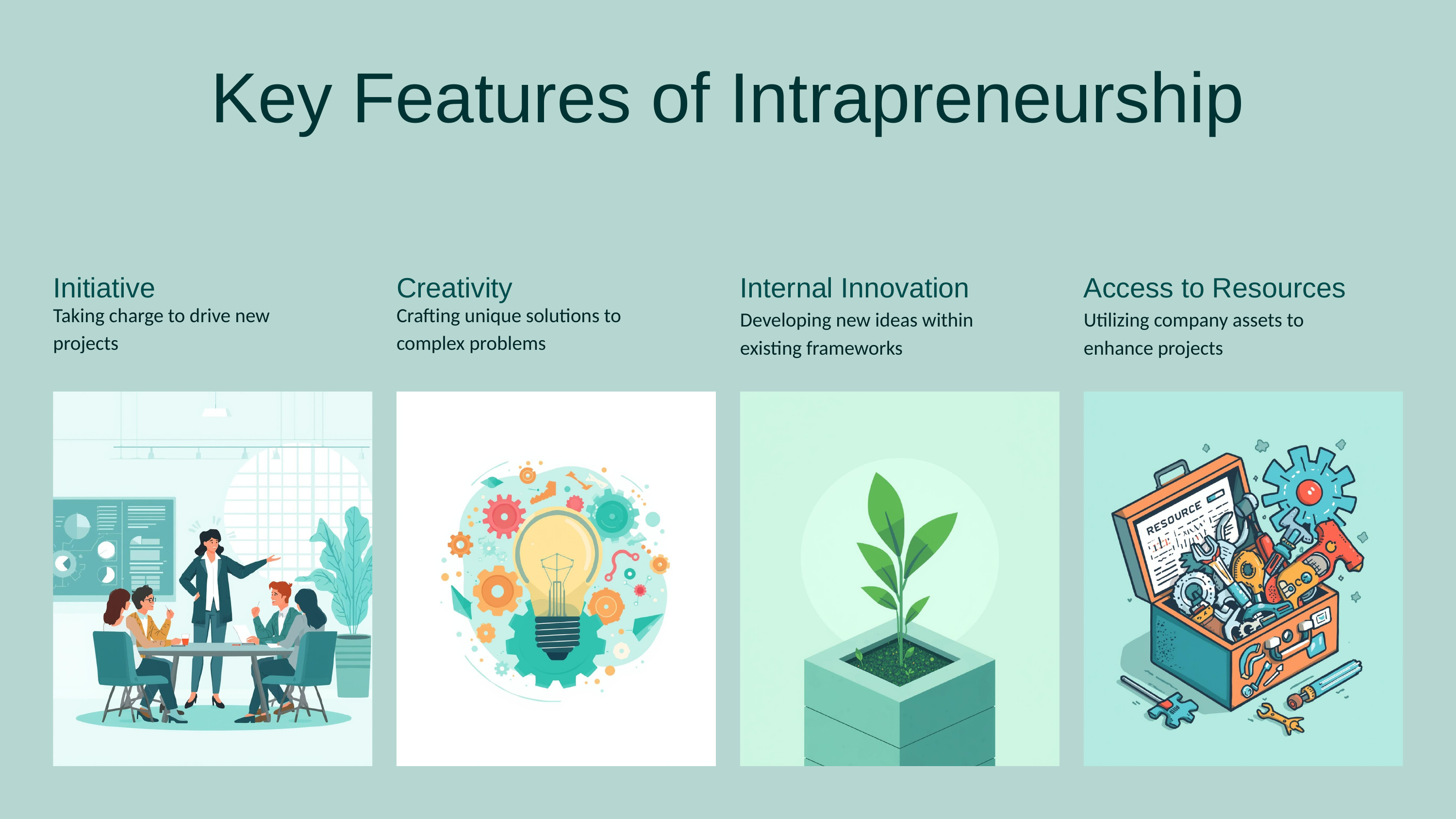

Key Features of Intrapreneurship
Initiative
Taking charge to drive new projects
Creativity
Crafting unique solutions to complex problems
Internal Innovation
Developing new ideas within existing frameworks
Access to Resources
Utilizing company assets to enhance projects